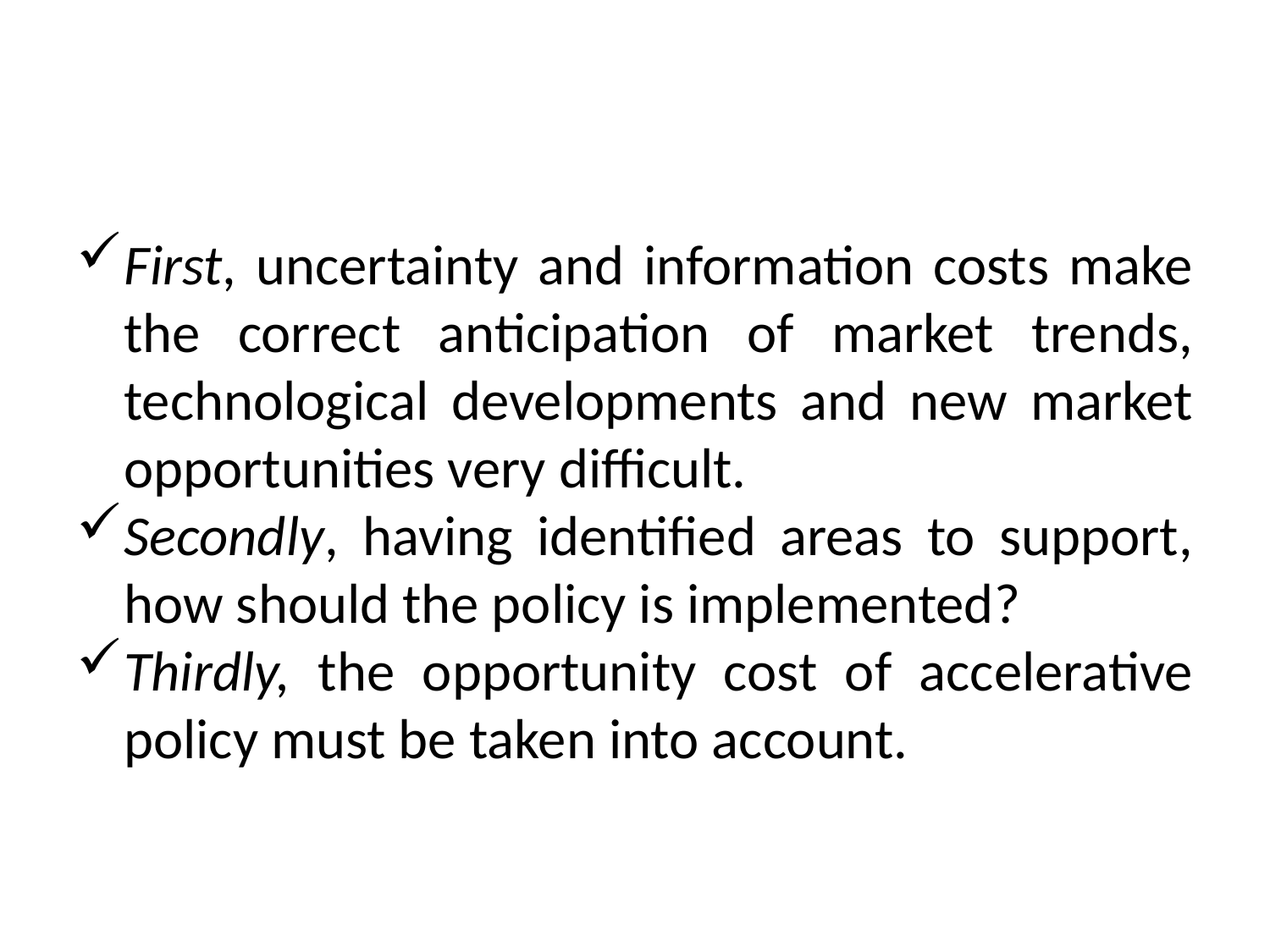

#
First, uncertainty and information costs make the correct anticipation of market trends, technological developments and new market opportunities very difficult.
Secondly, having identified areas to support, how should the policy is implemented?
Thirdly, the opportunity cost of accelerative policy must be taken into account.